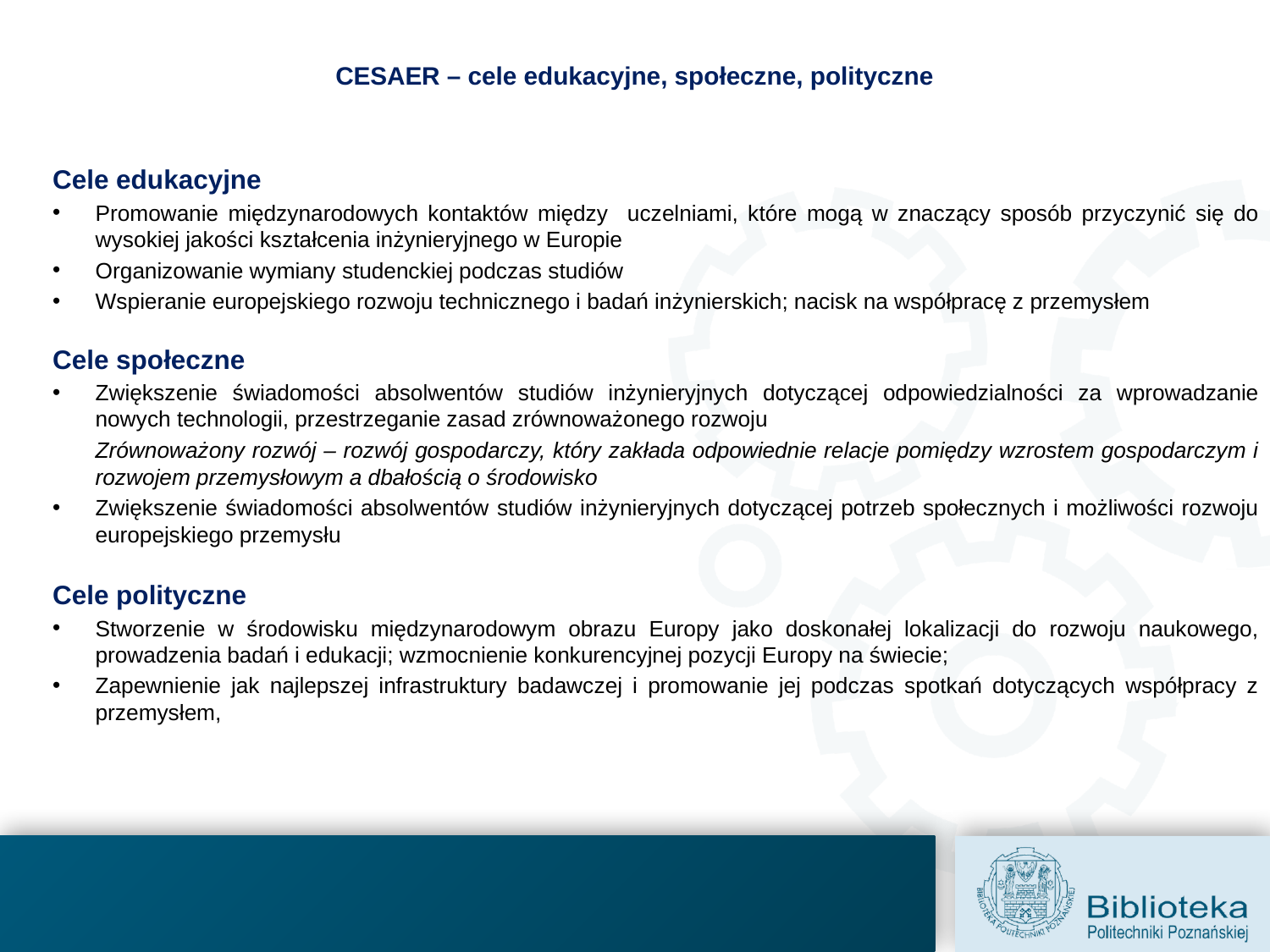

# CESAER – cele edukacyjne, społeczne, polityczne
Cele edukacyjne
Promowanie międzynarodowych kontaktów między  uczelniami, które mogą w znaczący sposób przyczynić się do wysokiej jakości kształcenia inżynieryjnego w Europie
Organizowanie wymiany studenckiej podczas studiów
Wspieranie europejskiego rozwoju technicznego i badań inżynierskich; nacisk na współpracę z przemysłem

Cele społeczne
Zwiększenie świadomości absolwentów studiów inżynieryjnych dotyczącej odpowiedzialności za wprowadzanie nowych technologii, przestrzeganie zasad zrównoważonego rozwoju
	Zrównoważony rozwój – rozwój gospodarczy, który zakłada odpowiednie relacje pomiędzy wzrostem gospodarczym i rozwojem przemysłowym a dbałością o środowisko
Zwiększenie świadomości absolwentów studiów inżynieryjnych dotyczącej potrzeb społecznych i możliwości rozwoju europejskiego przemysłu

Cele polityczne
Stworzenie w środowisku międzynarodowym obrazu Europy jako doskonałej lokalizacji do rozwoju naukowego, prowadzenia badań i edukacji; wzmocnienie konkurencyjnej pozycji Europy na świecie;
Zapewnienie jak najlepszej infrastruktury badawczej i promowanie jej podczas spotkań dotyczących współpracy z przemysłem,